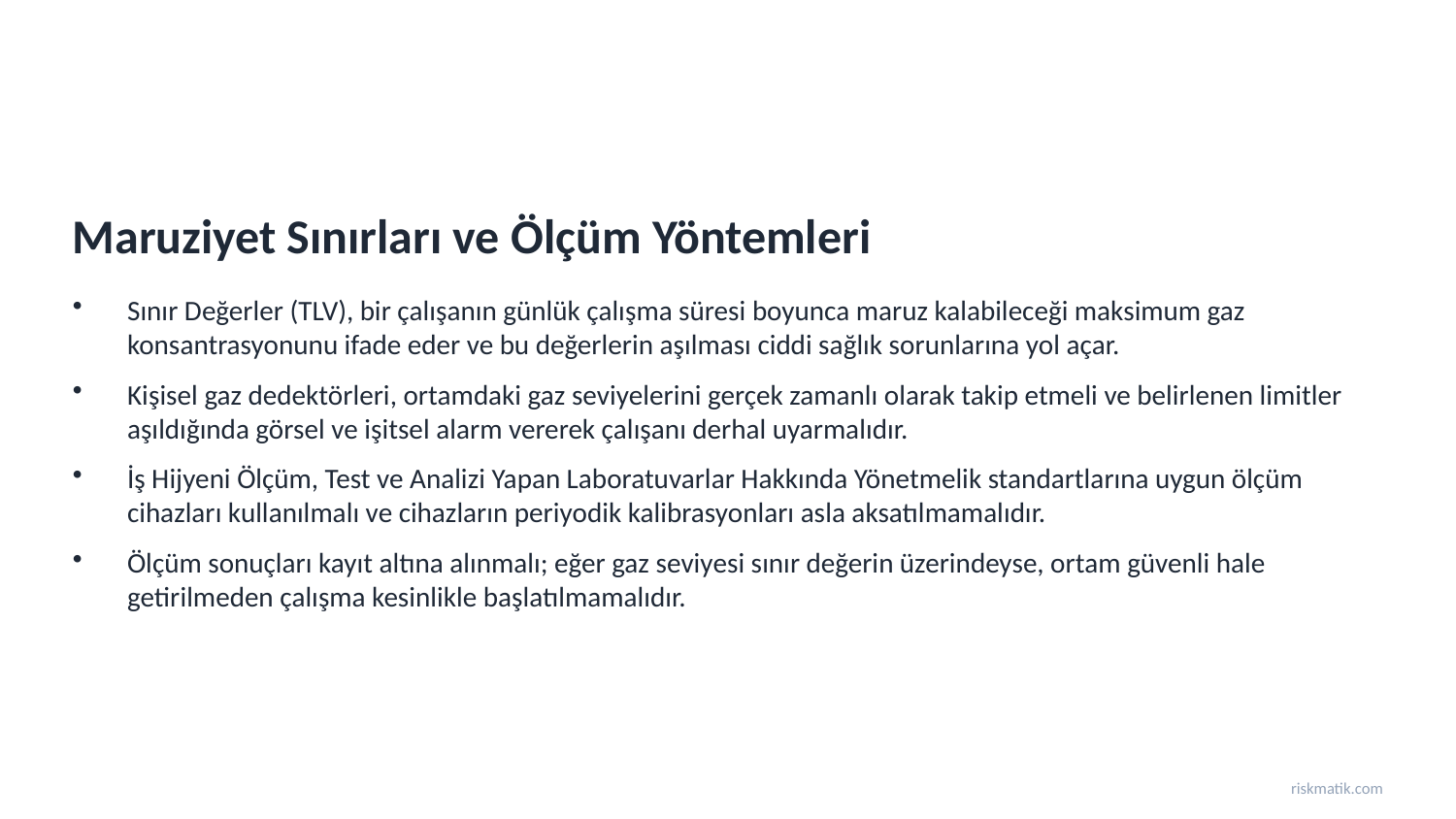

Maruziyet Sınırları ve Ölçüm Yöntemleri
Sınır Değerler (TLV), bir çalışanın günlük çalışma süresi boyunca maruz kalabileceği maksimum gaz konsantrasyonunu ifade eder ve bu değerlerin aşılması ciddi sağlık sorunlarına yol açar.
Kişisel gaz dedektörleri, ortamdaki gaz seviyelerini gerçek zamanlı olarak takip etmeli ve belirlenen limitler aşıldığında görsel ve işitsel alarm vererek çalışanı derhal uyarmalıdır.
İş Hijyeni Ölçüm, Test ve Analizi Yapan Laboratuvarlar Hakkında Yönetmelik standartlarına uygun ölçüm cihazları kullanılmalı ve cihazların periyodik kalibrasyonları asla aksatılmamalıdır.
Ölçüm sonuçları kayıt altına alınmalı; eğer gaz seviyesi sınır değerin üzerindeyse, ortam güvenli hale getirilmeden çalışma kesinlikle başlatılmamalıdır.
riskmatik.com